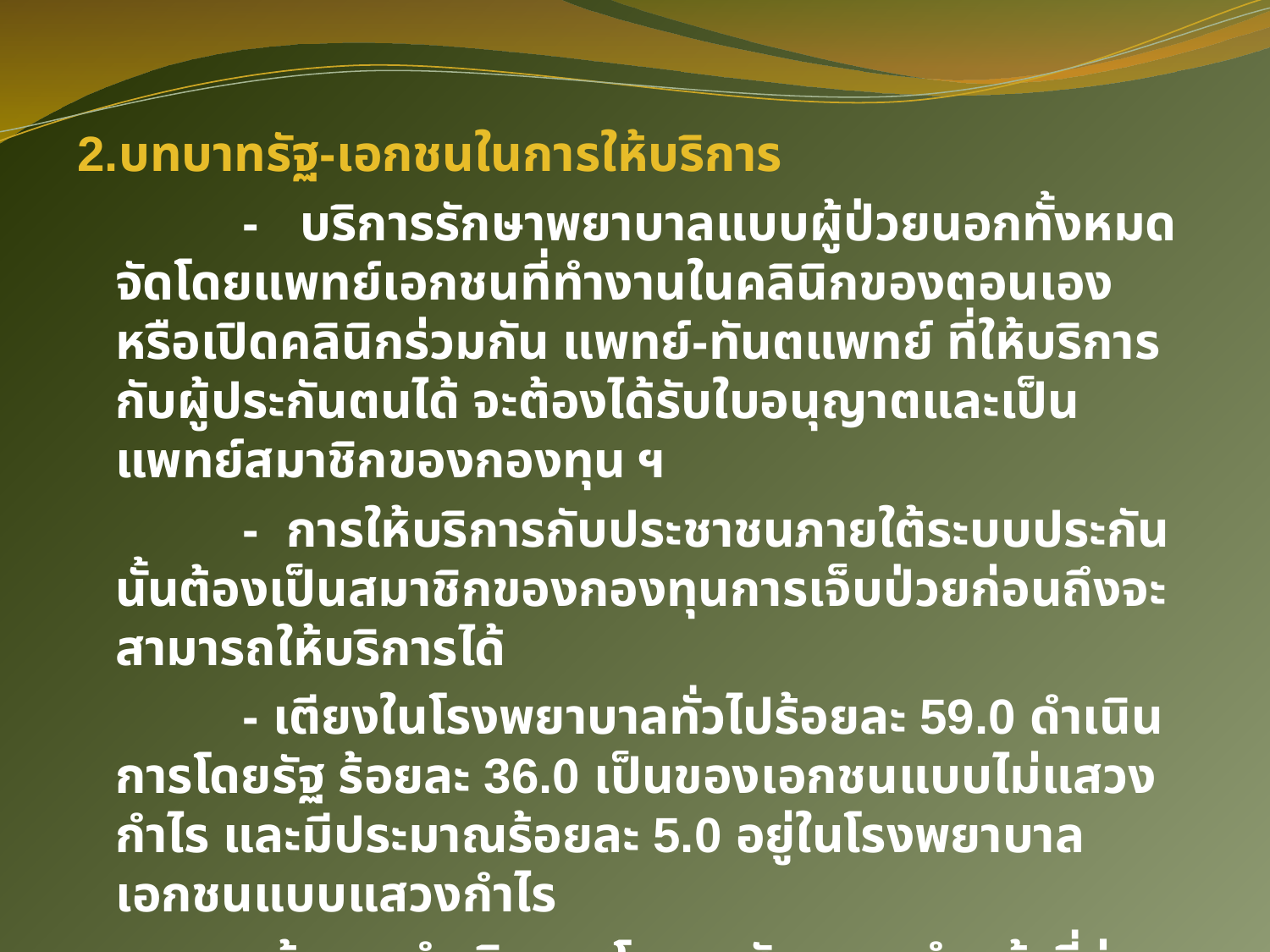

2.บทบาทรัฐ-เอกชนในการให้บริการ
  		-   บริการรักษาพยาบาลแบบผู้ป่วยนอกทั้งหมดจัดโดยแพทย์เอกชนที่ทำงานในคลินิกของตอนเองหรือเปิดคลินิกร่วมกัน แพทย์-ทันตแพทย์ ที่ให้บริการกับผู้ประกันตนได้ จะต้องได้รับใบอนุญาตและเป็นแพทย์สมาชิกของกองทุน ฯ
		-  การให้บริการกับประชาชนภายใต้ระบบประกันนั้นต้องเป็นสมาชิกของกองทุนการเจ็บป่วยก่อนถึงจะสามารถให้บริการได้
		- เตียงในโรงพยาบาลทั่วไปร้อยละ 59.0 ดำเนินการโดยรัฐ ร้อยละ 36.0 เป็นของเอกชนแบบไม่แสวงกำไร และมีประมาณร้อยละ 5.0 อยู่ในโรงพยาบาลเอกชนแบบแสวงกำไร
		- ร้านยาดำเดินการโดยเภสัชกร จะทำหน้าที่จ่ายยาให้แก่ผู้ป่วยตามใบสั่งแพทย์ แพทย์ในคลินิกไม่สามารถจำหน่ายยาให้กับผู้ป่วยได้